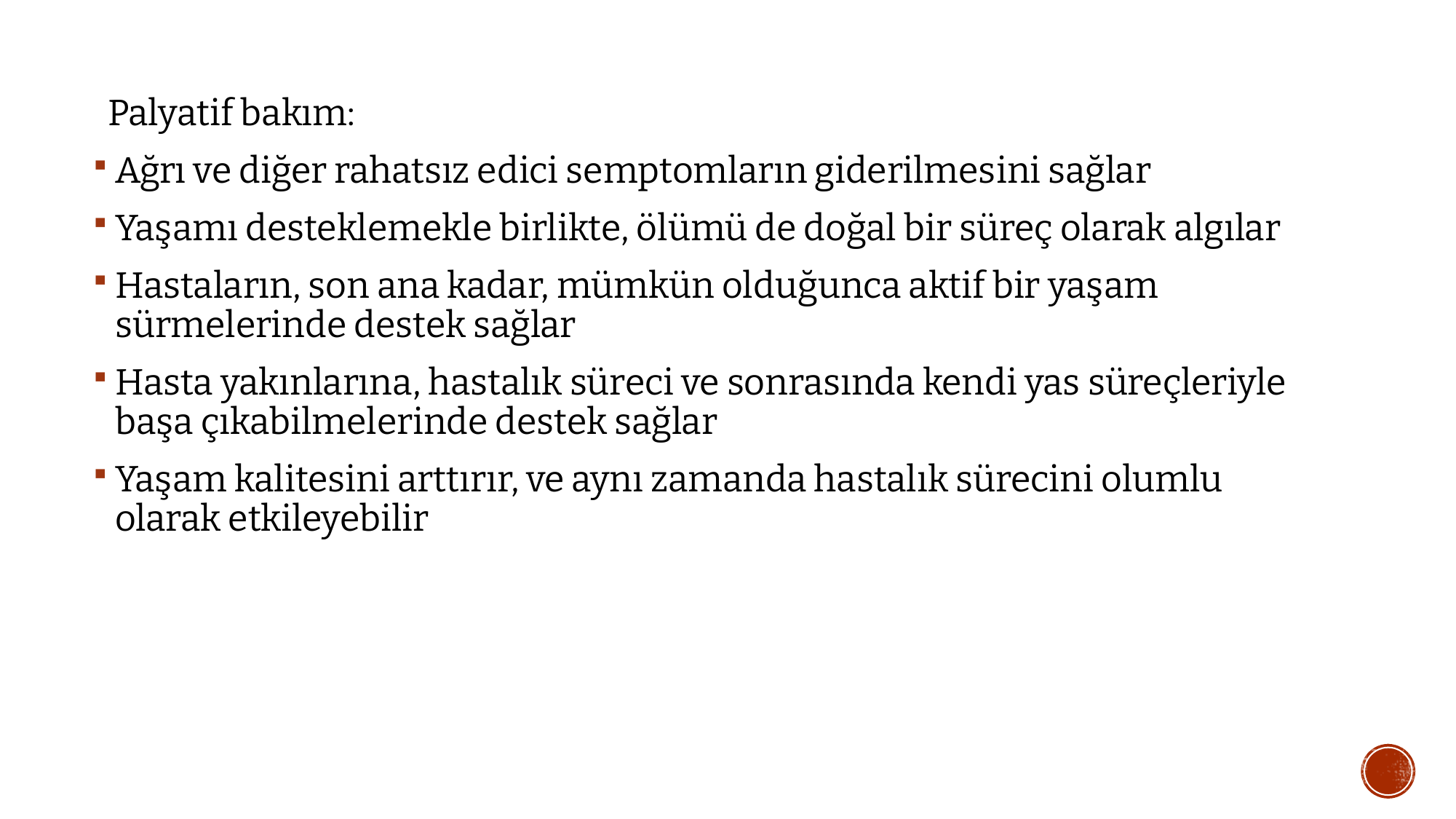

Palyatif bakım:
Ağrı ve diğer rahatsız edici semptomların giderilmesini sağlar
Yaşamı desteklemekle birlikte, ölümü de doğal bir süreç olarak algılar
Hastaların, son ana kadar, mümkün olduğunca aktif bir yaşam sürmelerinde destek sağlar
Hasta yakınlarına, hastalık süreci ve sonrasında kendi yas süreçleriyle başa çıkabilmelerinde destek sağlar
Yaşam kalitesini arttırır, ve aynı zamanda hastalık sürecini olumlu olarak etkileyebilir